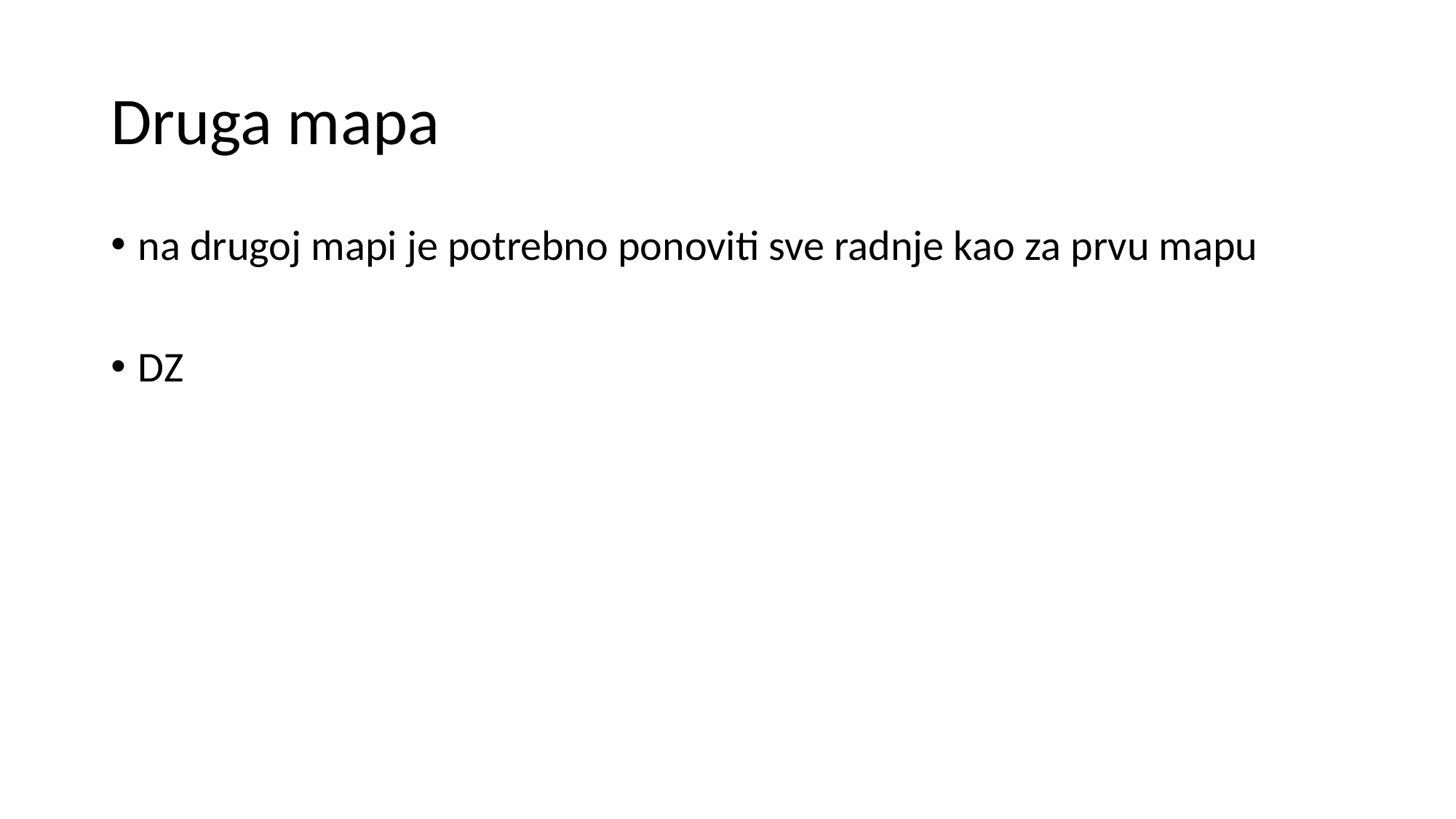

# Druga mapa
na drugoj mapi je potrebno ponoviti sve radnje kao za prvu mapu

DZ